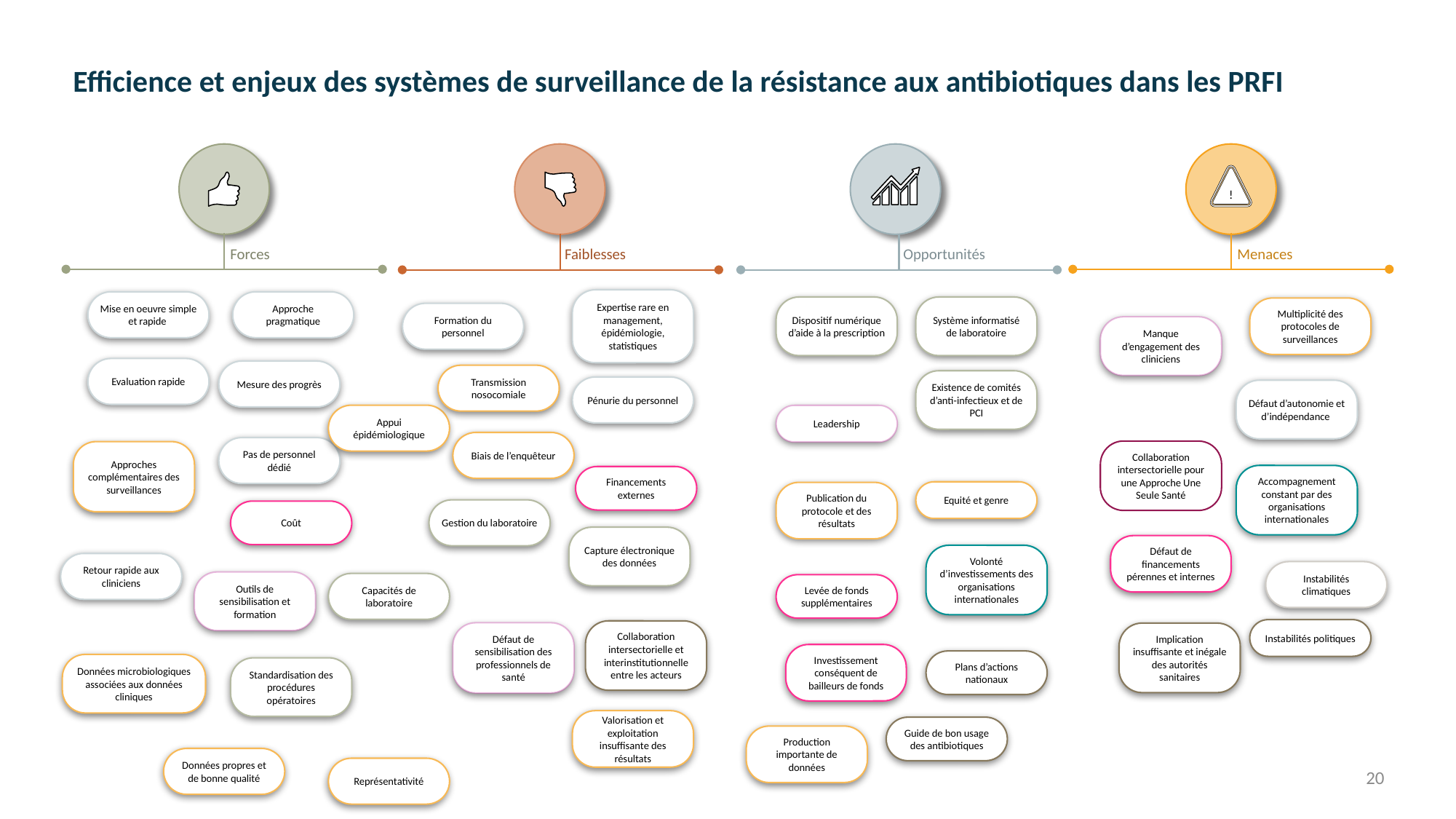

# Efficience et enjeux des systèmes de surveillance de la résistance aux antibiotiques dans les PRFI

Forces

Faiblesses

Opportunités

!

Menaces

Expertise rare en management, épidémiologie, statistiques
Mise en oeuvre simple et rapide
Approche pragmatique
Dispositif numérique d’aide à la prescription
Système informatisé de laboratoire
Multiplicité des protocoles de surveillances
Mesure des progrès
Transmission nosocomiale
Existence de comités d’anti-infectieux et de PCI
Leadership
Biais de l’enquêteur
Instabilités climatiques
Plans d’actions nationaux
Standardisation des procédures opératoires
Données propres et de bonne qualité
Formation du personnel
Manque d’engagement des cliniciens
Evaluation rapide
Pénurie du personnel
Défaut d’autonomie et d’indépendance
Appui épidémiologique
Pas de personnel dédié
Collaboration intersectorielle pour une Approche Une Seule Santé
Approches complémentaires des surveillances
Accompagnement constant par des organisations internationales
Financements externes
Equité et genre
Publication du protocole et des résultats
Gestion du laboratoire
Coût
Capture électronique des données
Défaut de financements pérennes et internes
Volonté d’investissements des organisations internationales
Retour rapide aux cliniciens
Outils de sensibilisation et formation
Capacités de laboratoire
Levée de fonds supplémentaires
Instabilités politiques
Collaboration intersectorielle et interinstitutionnelle entre les acteurs
Défaut de sensibilisation des professionnels de santé
Implication insuffisante et inégale des autorités sanitaires
Investissement conséquent de bailleurs de fonds
Données microbiologiques associées aux données cliniques
Valorisation et exploitation insuffisante des résultats
Guide de bon usage des antibiotiques
Production importante de données
20
Représentativité